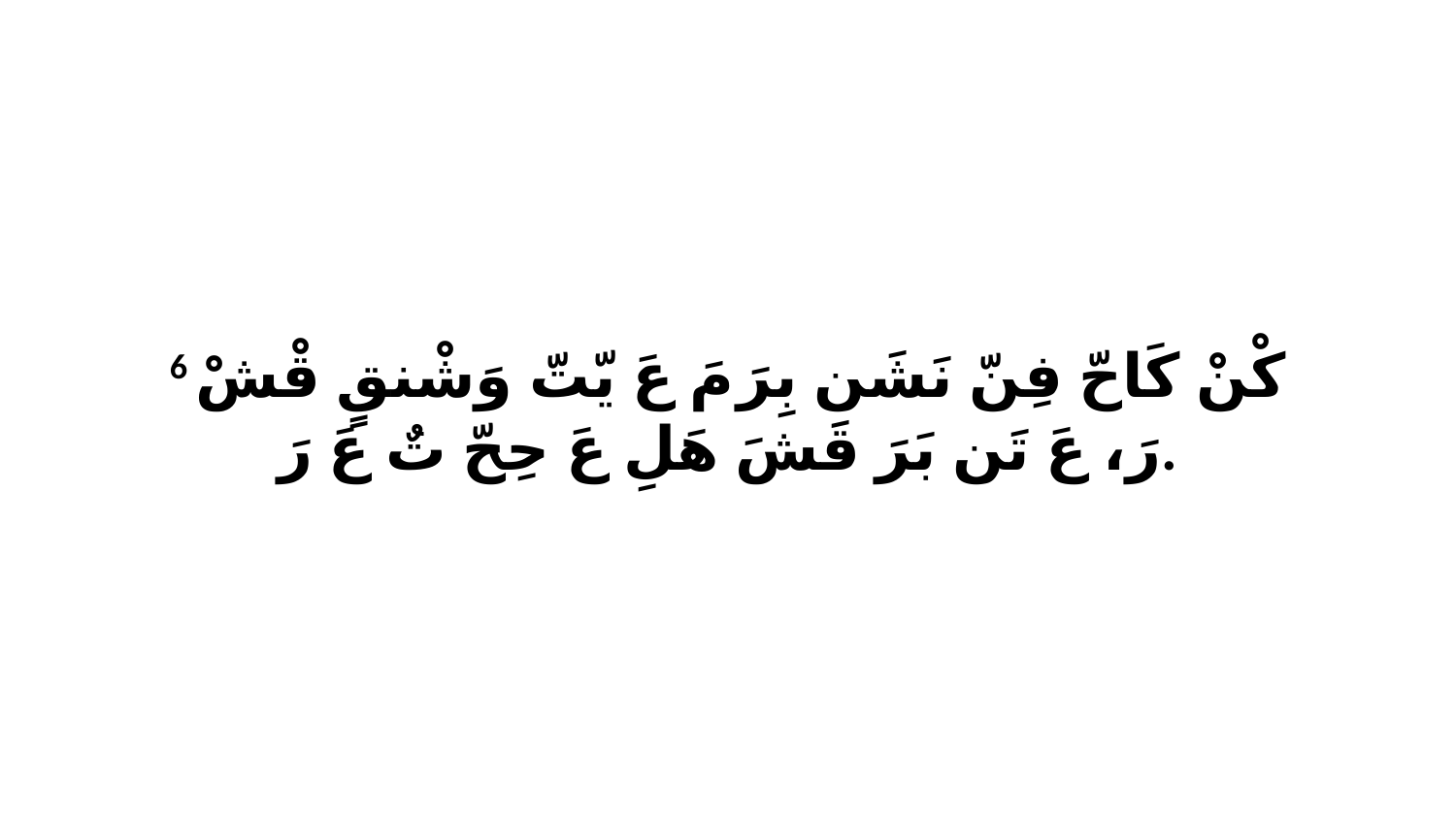

6 كْنْ كَاحّ فِنّ نَشَن بِرَ مَ عَ يّتّ وَشْنقٍ قْشْ رَ، عَ تَن بَرَ قَشَ هَلِ عَ حِحّ تٌ عَ رَ.